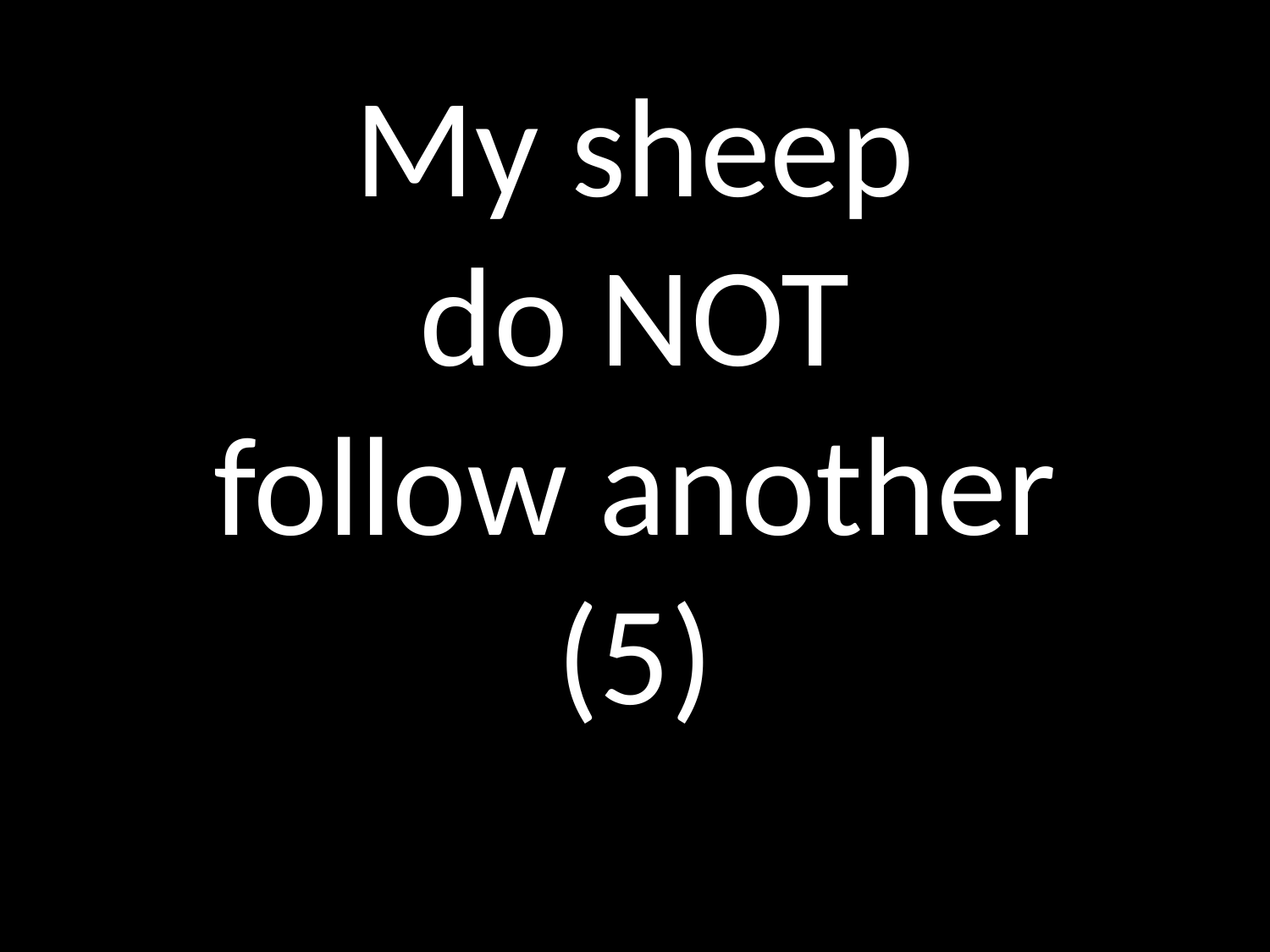

# My sheep do NOT follow another (5)
GOD
GOD